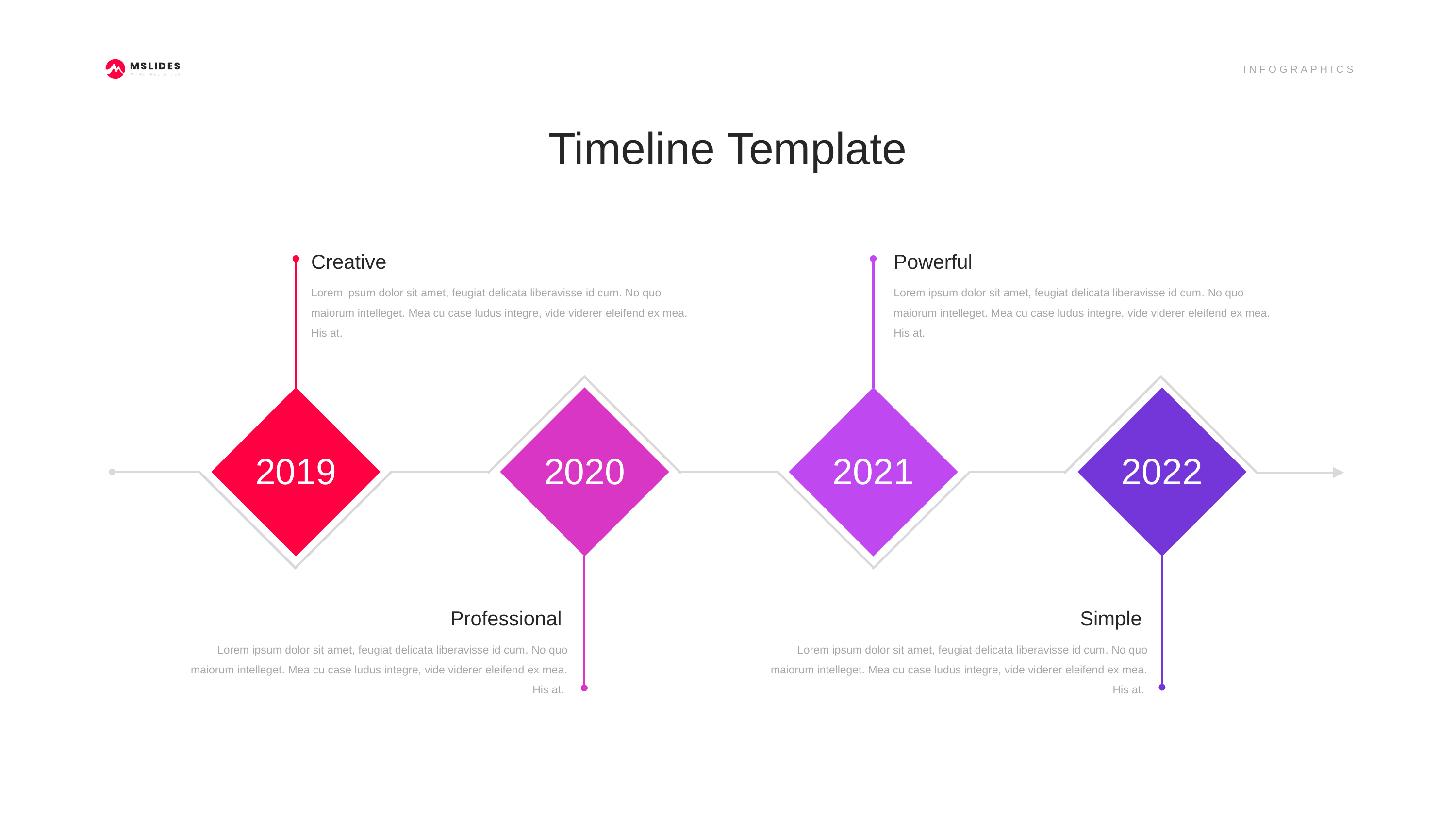

Timeline Template
Creative
Lorem ipsum dolor sit amet, feugiat delicata liberavisse id cum. No quo maiorum intelleget. Mea cu case ludus integre, vide viderer eleifend ex mea. His at.
Powerful
Lorem ipsum dolor sit amet, feugiat delicata liberavisse id cum. No quo maiorum intelleget. Mea cu case ludus integre, vide viderer eleifend ex mea. His at.

2019

2020

2021

2022
Professional
Lorem ipsum dolor sit amet, feugiat delicata liberavisse id cum. No quo maiorum intelleget. Mea cu case ludus integre, vide viderer eleifend ex mea. His at.
Simple
Lorem ipsum dolor sit amet, feugiat delicata liberavisse id cum. No quo maiorum intelleget. Mea cu case ludus integre, vide viderer eleifend ex mea. His at.